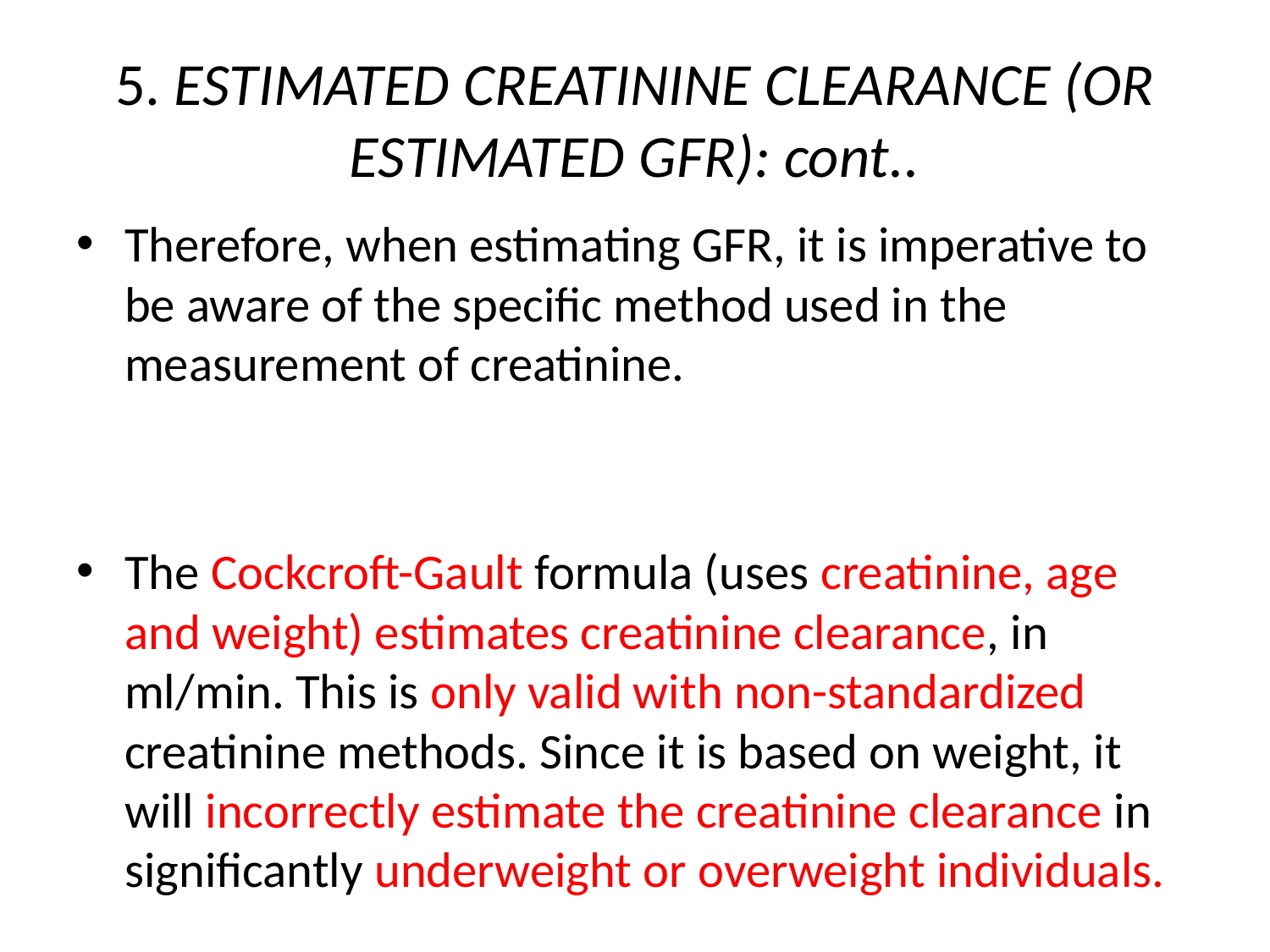

# 5. ESTIMATED CREATININE CLEARANCE (OR ESTIMATED GFR): cont..
Therefore, when estimating GFR, it is imperative to be aware of the specific method used in the measurement of creatinine.

The Cockcroft-Gault formula (uses creatinine, age and weight) estimates creatinine clearance, in ml/min. This is only valid with non-standardized creatinine methods. Since it is based on weight, it will incorrectly estimate the creatinine clearance in significantly underweight or overweight individuals.